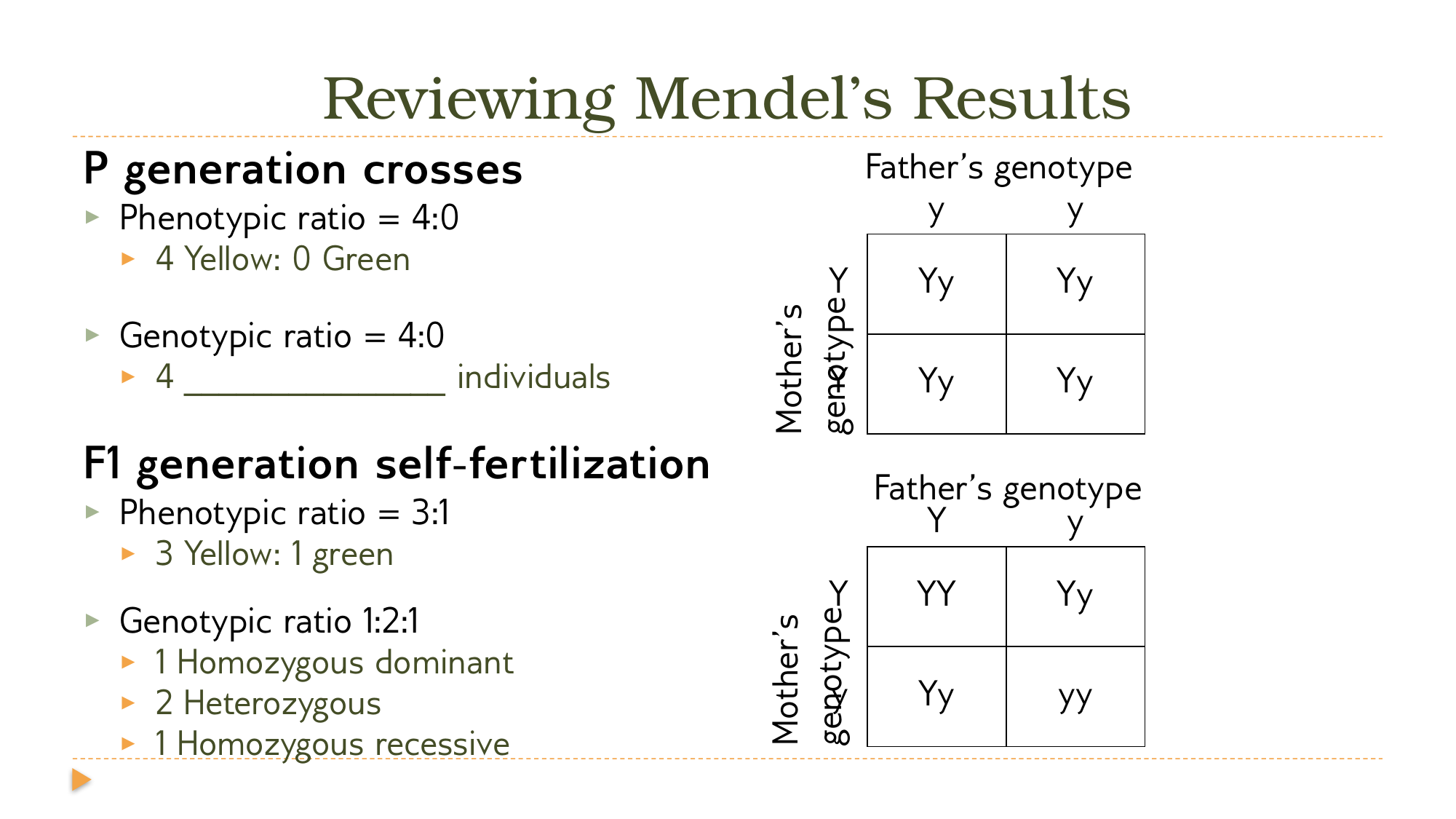

# Reviewing Mendel’s Results
|  | y | y |
| --- | --- | --- |
| Y | Yy | Yy |
| Y | Yy | Yy |
Father’s genotype
P generation crosses
Phenotypic ratio = 4:0
4 Yellow: 0 Green

Genotypic ratio = 4:0
4 _______________ individuals

F1 generation self-fertilization
Phenotypic ratio = 3:1
3 Yellow: 1 green

Genotypic ratio 1:2:1
1 Homozygous dominant
2 Heterozygous
1 Homozygous recessive

Mother’s genotype
|  | Y | y |
| --- | --- | --- |
| Y | YY | Yy |
| y | Yy | yy |
Father’s genotype
Mother’s genotype